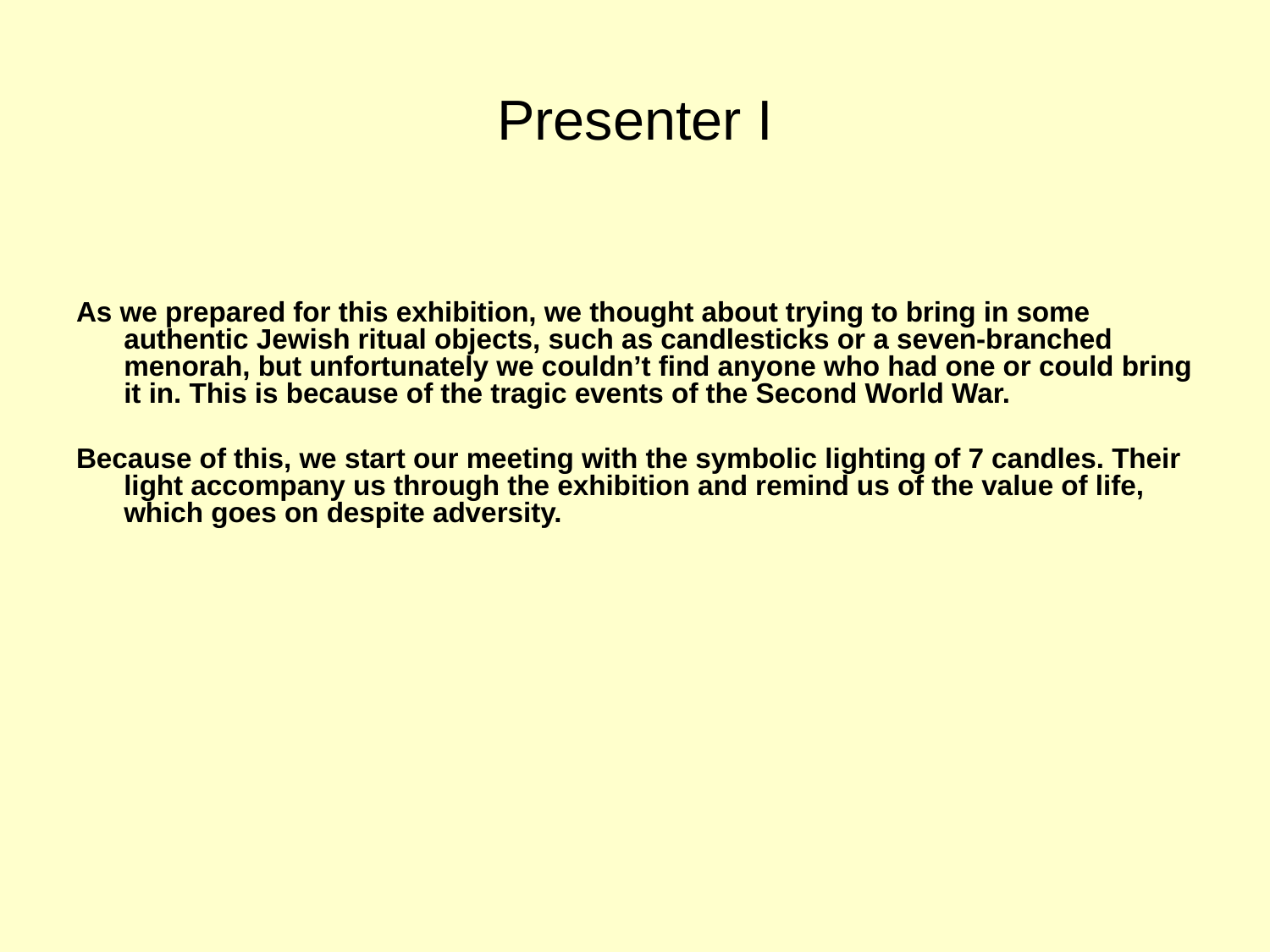

# Presenter I

As we prepared for this exhibition, we thought about trying to bring in some authentic Jewish ritual objects, such as candlesticks or a seven-branched menorah, but unfortunately we couldn’t find anyone who had one or could bring it in. This is because of the tragic events of the Second World War.

Because of this, we start our meeting with the symbolic lighting of 7 candles. Their light accompany us through the exhibition and remind us of the value of life, which goes on despite adversity.